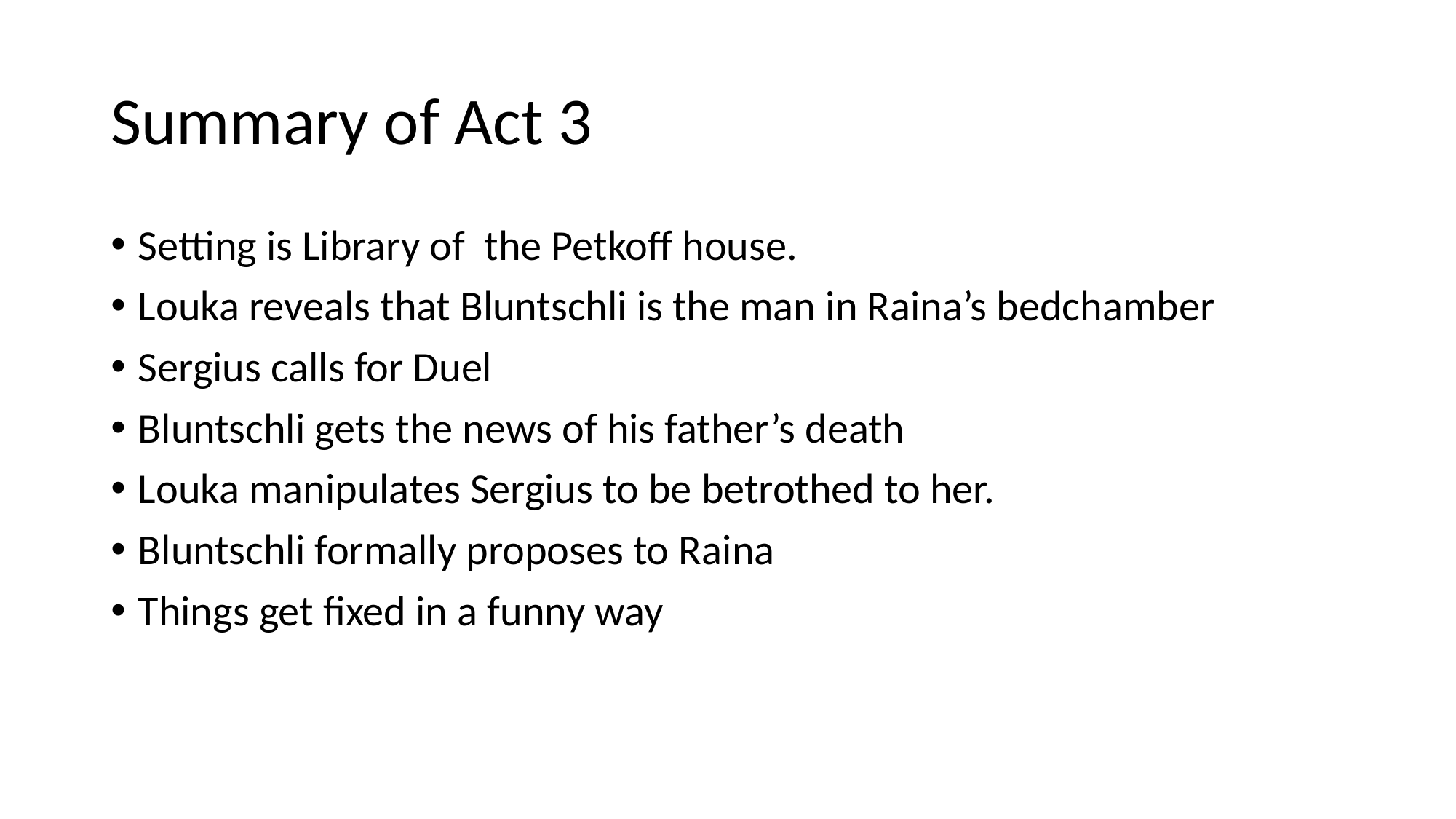

# Summary of Act 3
Setting is Library of  the Petkoff house.
Louka reveals that Bluntschli is the man in Raina’s bedchamber
Sergius calls for Duel
Bluntschli gets the news of his father’s death
Louka manipulates Sergius to be betrothed to her.
Bluntschli formally proposes to Raina
Things get fixed in a funny way